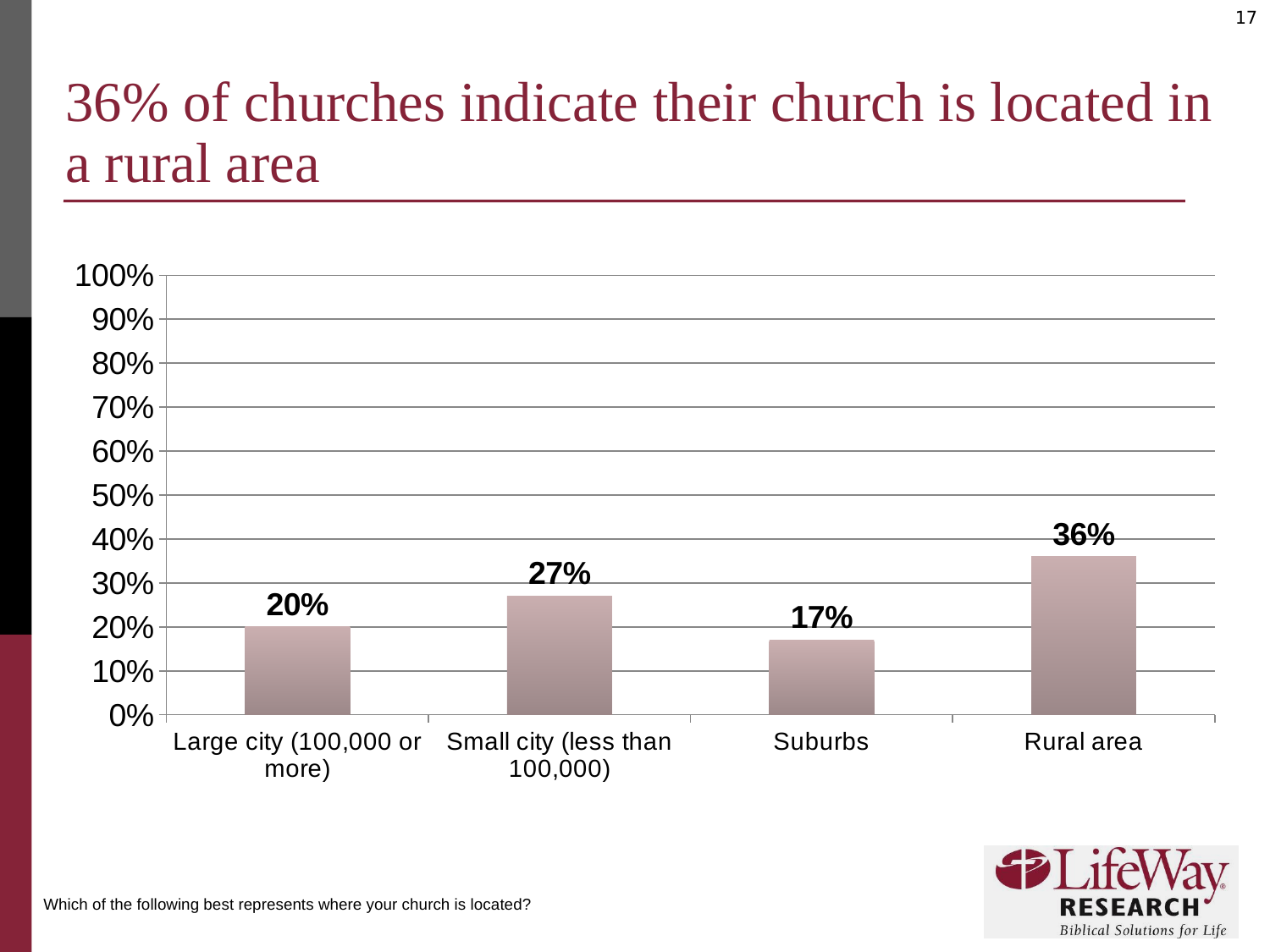

# 36% of churches indicate their church is located in a rural area

### Chart

| Category |  |
|---|---|
| Large city (100,000 or more) | 0.2 |
| Small city (less than 100,000) | 0.27 |
| Suburbs | 0.17 |
| Rural area | 0.3600000000000003 |
Which of the following best represents where your church is located?